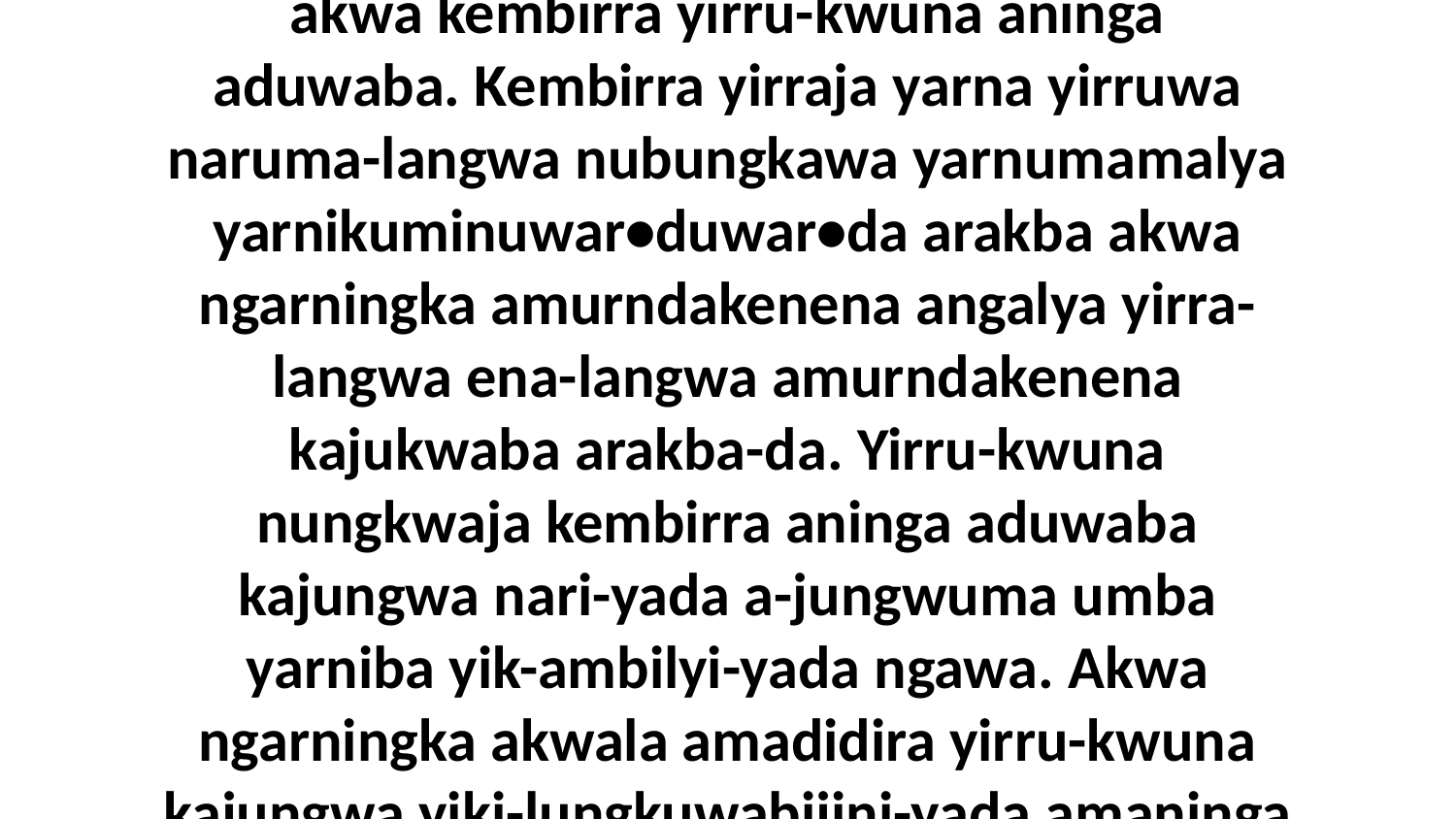

19 Nara a-lalikama umba yirru-mamurikajina yirraja, marrakba, nari-yada a-jungwuma yarna. Nara kajukwaba a-lalikama enena yirra-langwa angalya eyebirra. Beyindena yirruwa akwa ngawa yirra-langwa angalya, akwa kembirra yirru-kwuna aninga aduwaba. Kembirra yirraja yarna yirruwa naruma-langwa nubungkawa yarnumamalya yarnikuminuwar•duwar•da arakba akwa ngarningka amurndakenena angalya yirra-langwa ena-langwa amurndakenena kajukwaba arakba-da. Yirru-kwuna nungkwaja kembirra aninga aduwaba kajungwa nari-yada a-jungwuma umba yarniba yik-ambilyi-yada ngawa. Akwa ngarningka akwala amadidira yirru-kwuna kajungwa yiki-lungkuwabijini-yada amaninga amarda yirra-langwa-manja ajiringka, kajungwa nari-yada arakba ambilyuma eyebirra akina,” ne-yama wurrakina WarningiYijiba warnumamalya Jawijibu-wa-da.